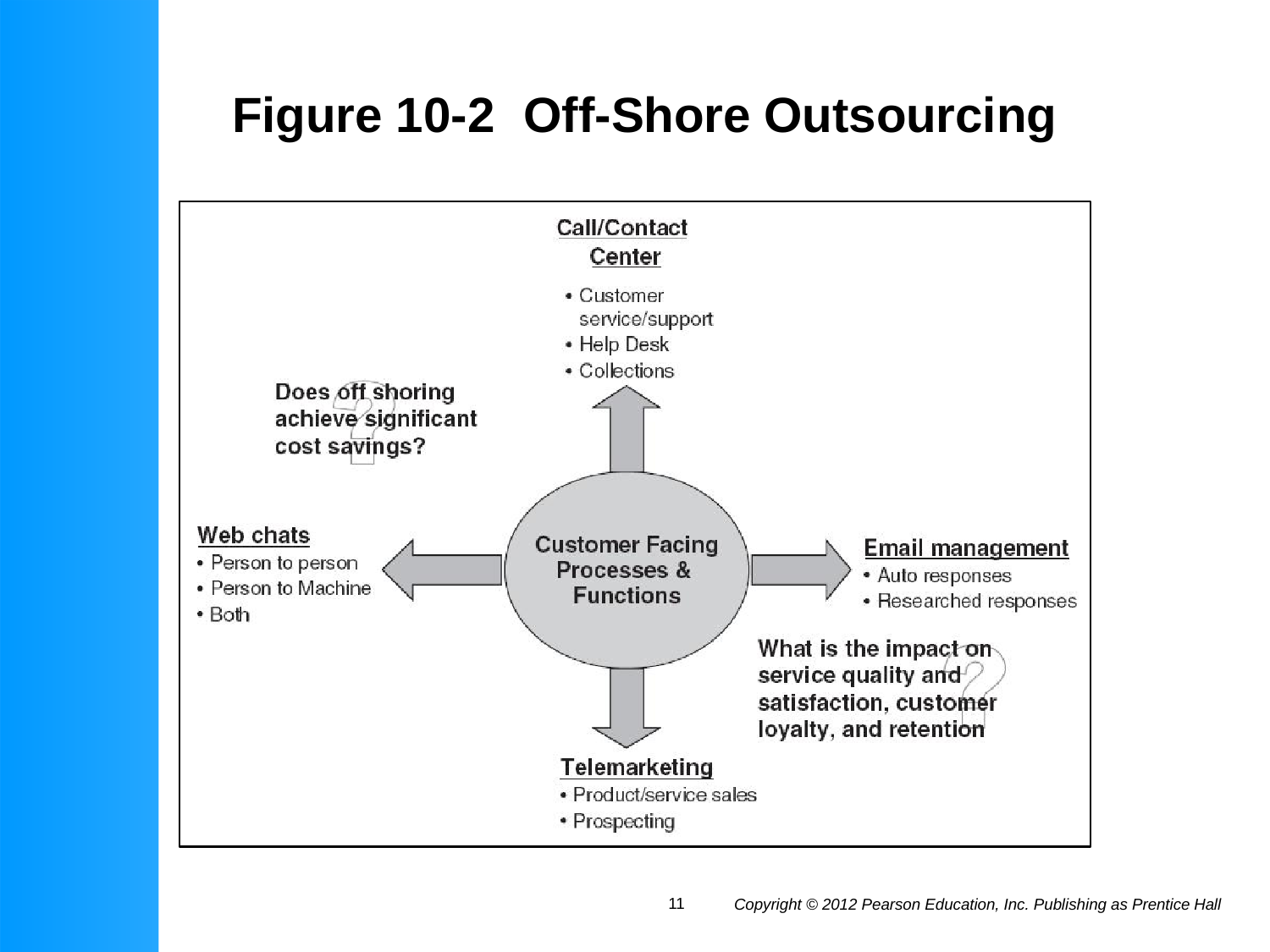

# Figure 10-2	Off-Shore Outsourcing

11
Copyright © 2012 Pearson Education, Inc. Publishing as Prentice Hall